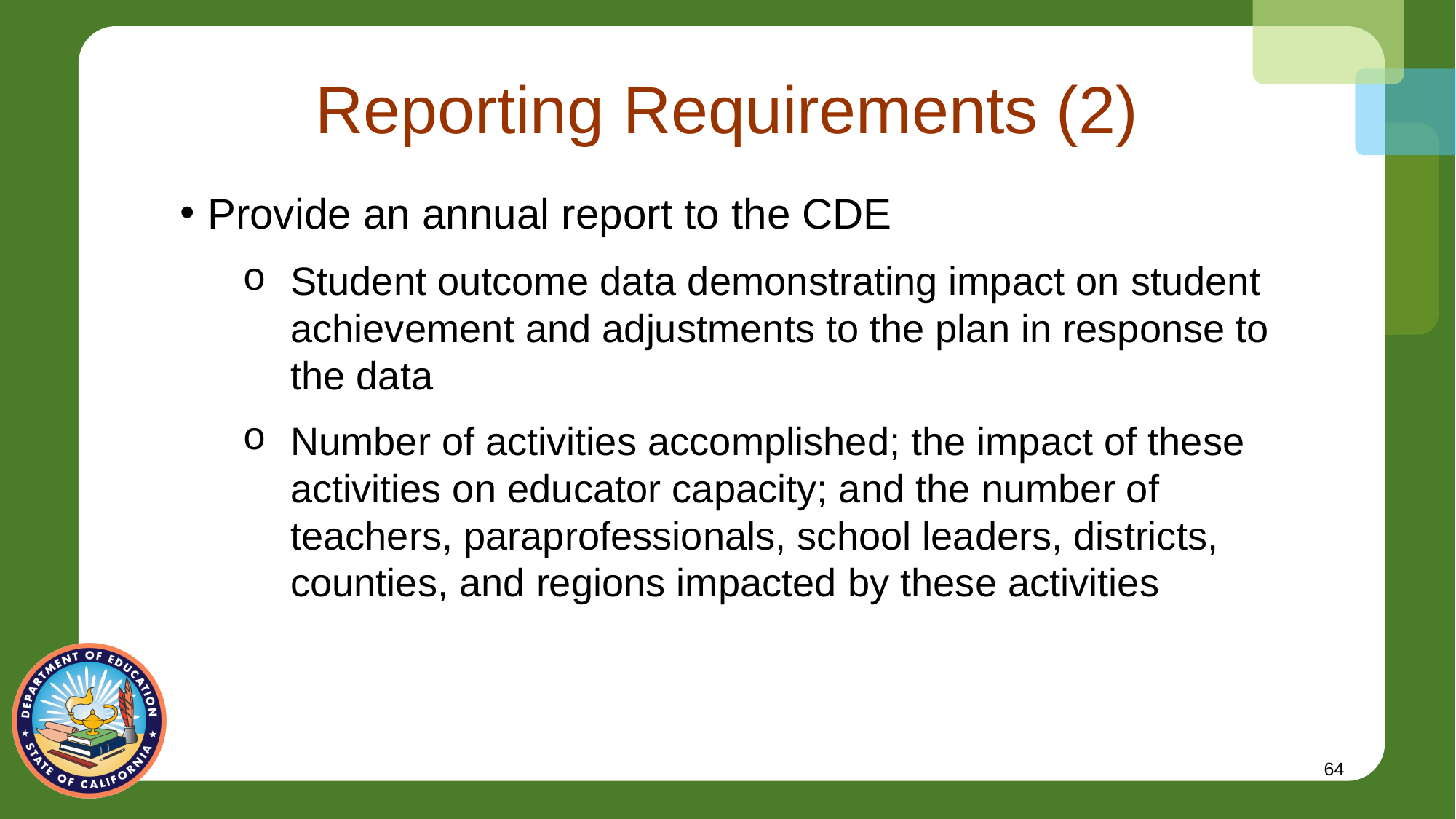

# Reporting Requirements (2)
Provide an annual report to the CDE
Student outcome data demonstrating impact on student achievement and adjustments to the plan in response to the data
Number of activities accomplished; the impact of these activities on educator capacity; and the number of teachers, paraprofessionals, school leaders, districts, counties, and regions impacted by these activities
64